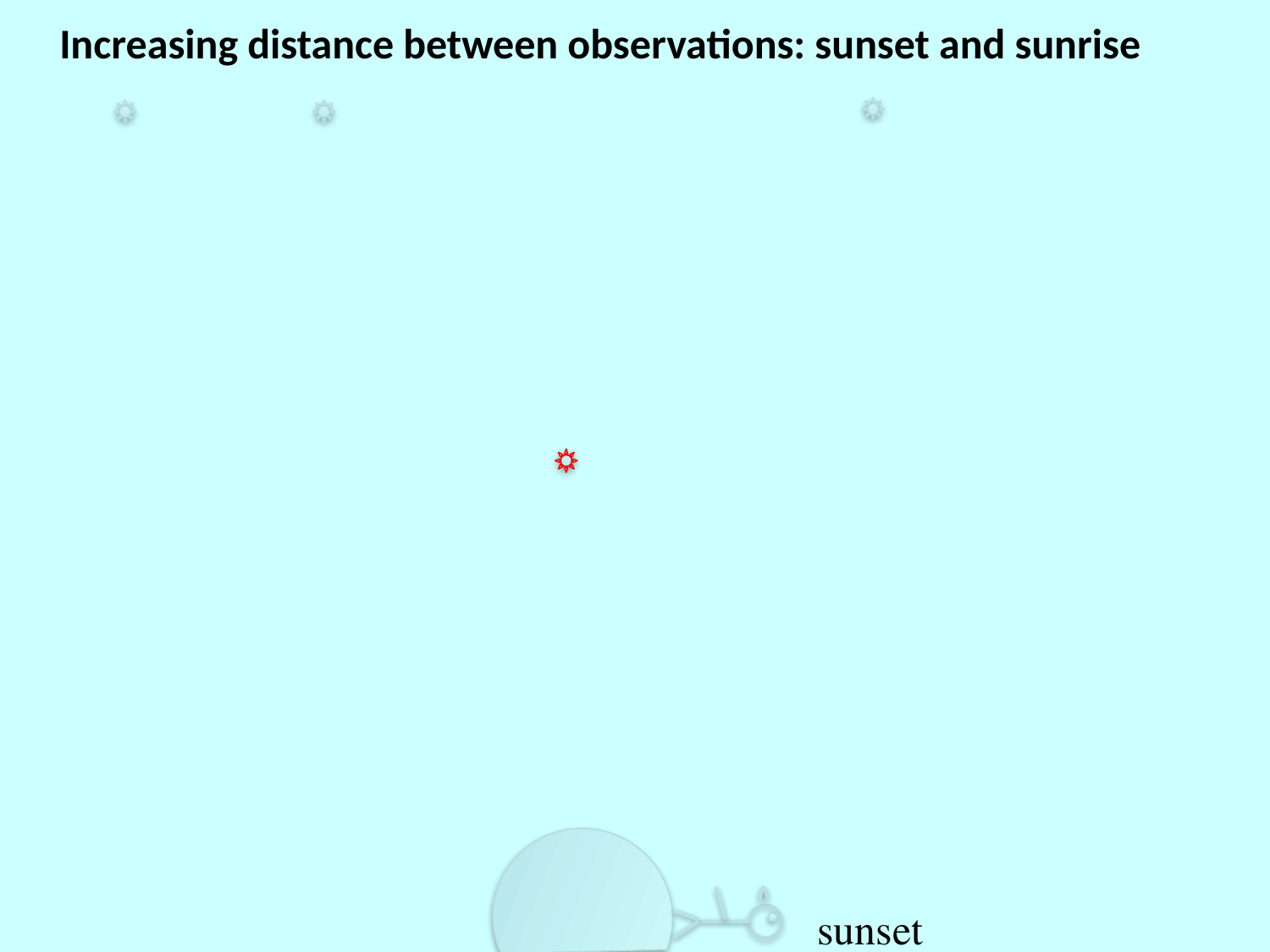

Increasing distance between observations: sunset and sunrise

sunset